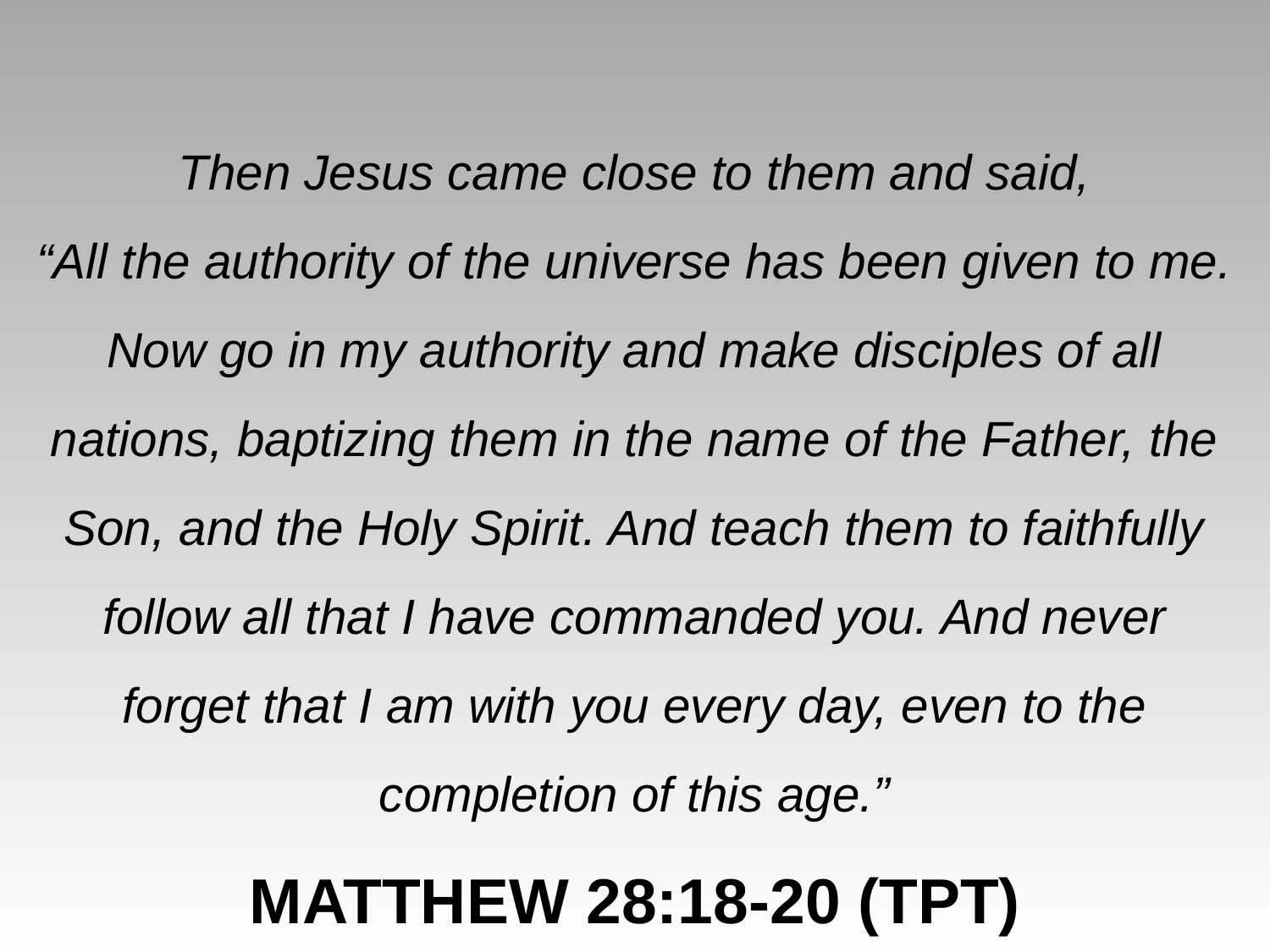

Then Jesus came close to them and said,
“All the authority of the universe has been given to me.
Now go in my authority and make disciples of all nations, baptizing them in the name of the Father, the Son, and the Holy Spirit. And teach them to faithfully follow all that I have commanded you. And never forget that I am with you every day, even to the completion of this age.”
MATTHEW 28:18-20 (TPT)